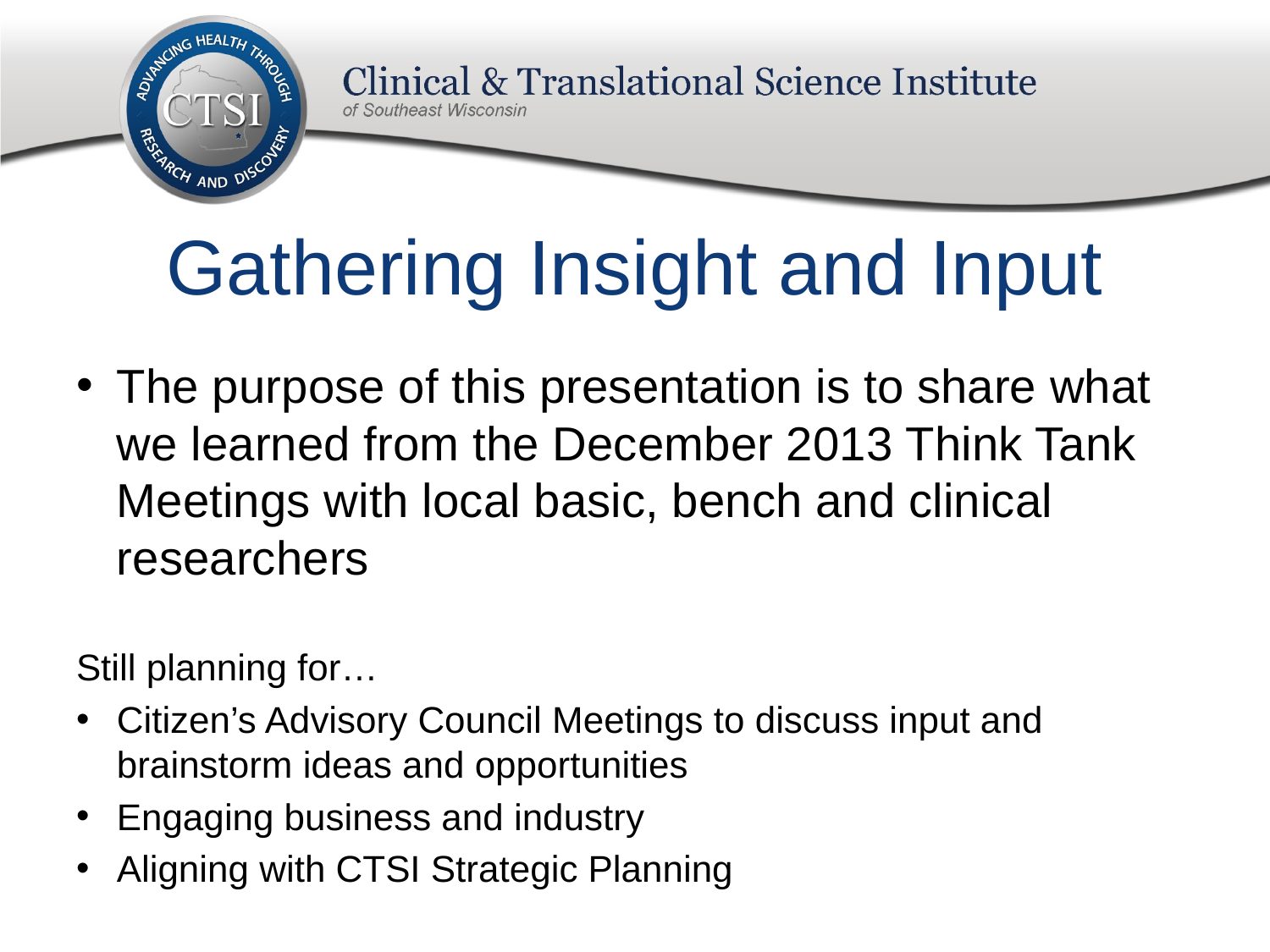

# Gathering Insight and Input
The purpose of this presentation is to share what we learned from the December 2013 Think Tank Meetings with local basic, bench and clinical researchers

Still planning for…
Citizen’s Advisory Council Meetings to discuss input and brainstorm ideas and opportunities
Engaging business and industry
Aligning with CTSI Strategic Planning